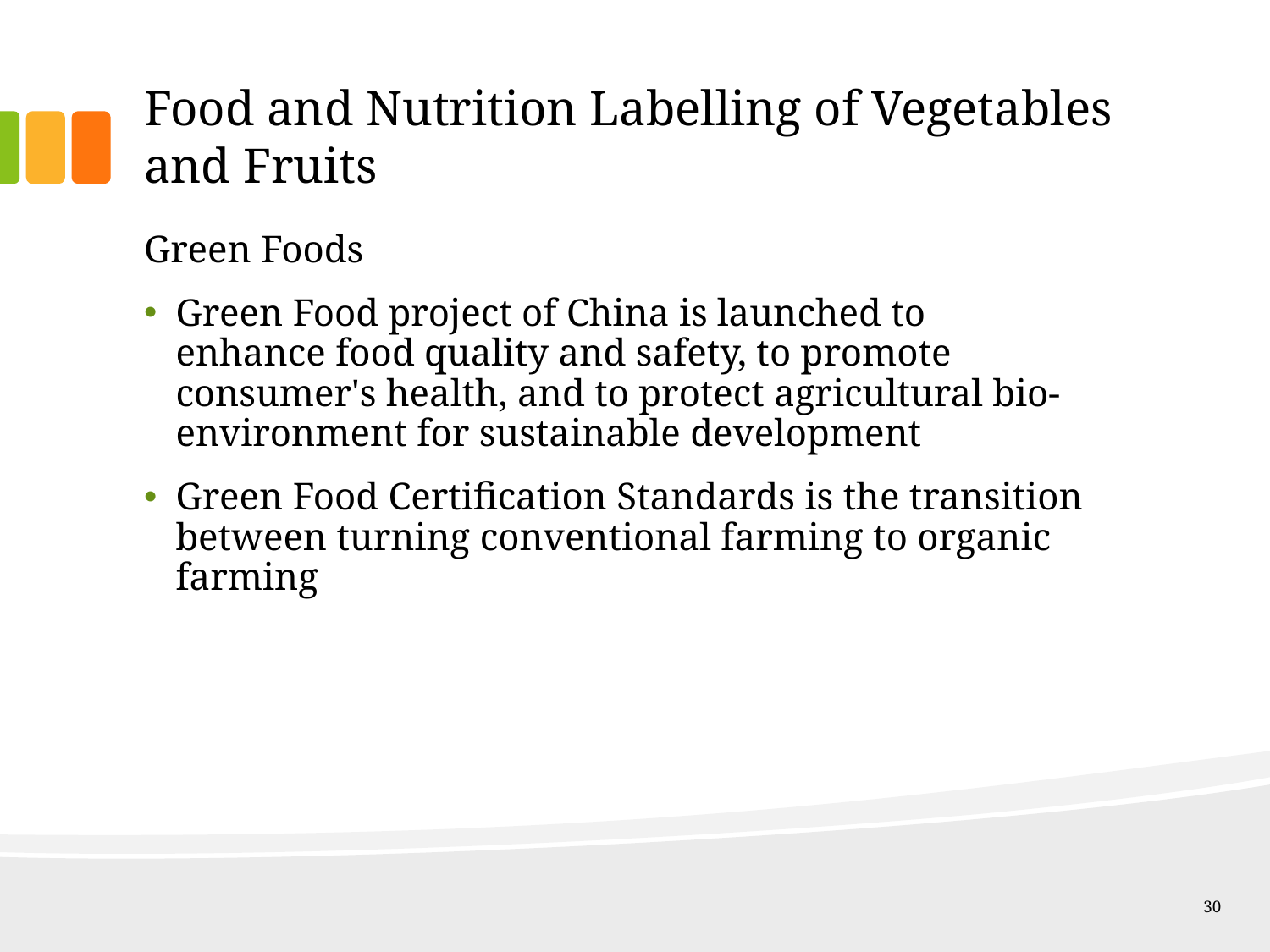

# Food and Nutrition Labelling of Vegetables and Fruits
Green Foods
Green Food project of China is launched to enhance food quality and safety, to promote consumer's health, and to protect agricultural bio-environment for sustainable development
Green Food Certification Standards is the transition between turning conventional farming to organic farming

30